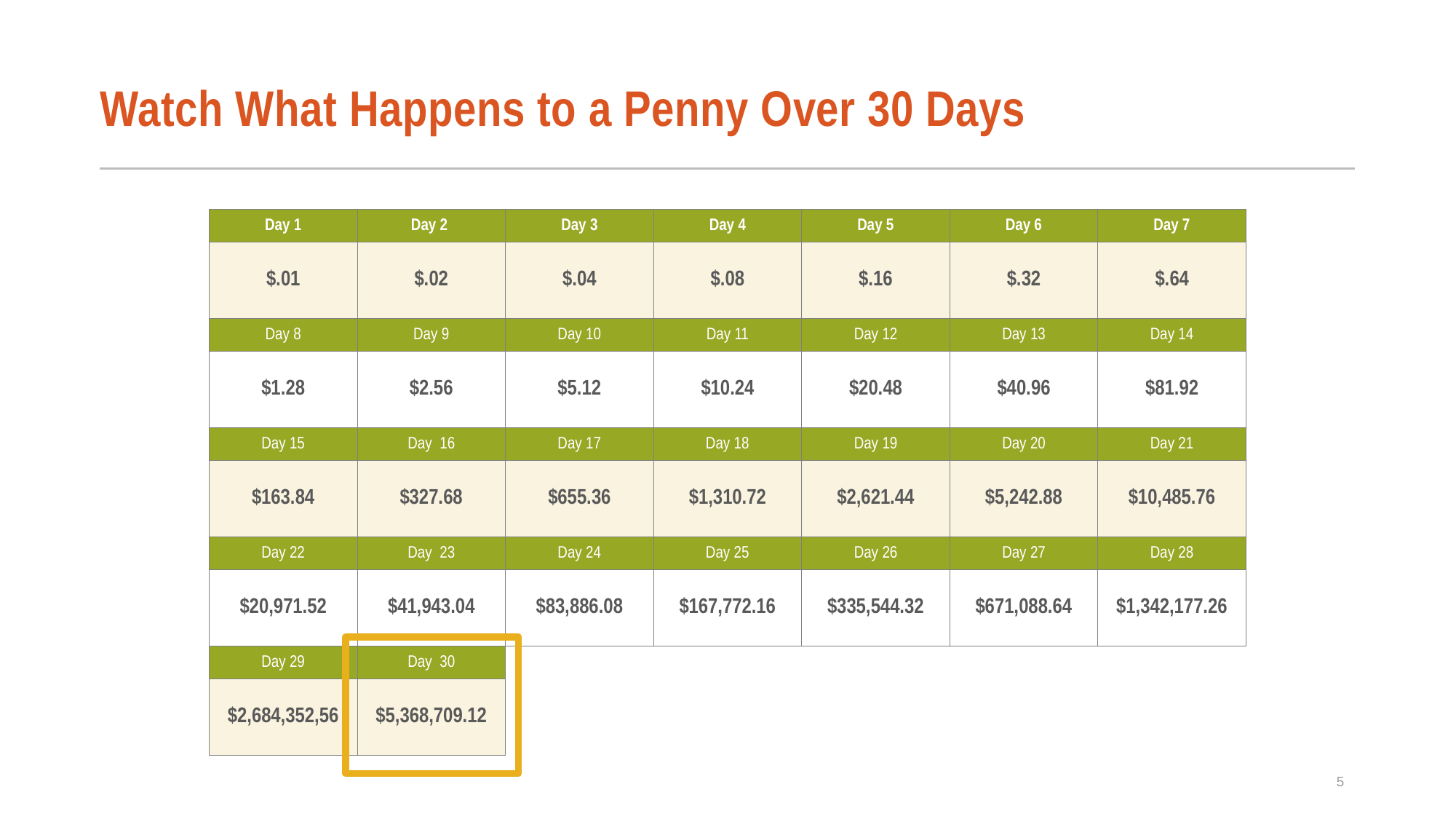

# Watch What Happens to a Penny Over 30 Days
| Day 1 | Day 2 | Day 3 | Day 4 | Day 5 | Day 6 | Day 7 |
| --- | --- | --- | --- | --- | --- | --- |
| $.01 | $.02 | $.04 | $.08 | $.16 | $.32 | $.64 |
| Day 8 | Day 9 | Day 10 | Day 11 | Day 12 | Day 13 | Day 14 |
| $1.28 | $2.56 | $5.12 | $10.24 | $20.48 | $40.96 | $81.92 |
| Day 15 | Day 16 | Day 17 | Day 18 | Day 19 | Day 20 | Day 21 |
| $163.84 | $327.68 | $655.36 | $1,310.72 | $2,621.44 | $5,242.88 | $10,485.76 |
| Day 22 | Day 23 | Day 24 | Day 25 | Day 26 | Day 27 | Day 28 |
| $20,971.52 | $41,943.04 | $83,886.08 | $167,772.16 | $335,544.32 | $671,088.64 | $1,342,177.26 |
| Day 29 | Day 30 |  |  |  |  |  |
| $2,684,352,56 | $5,368,709.12 |  |  |  |  |  |

5